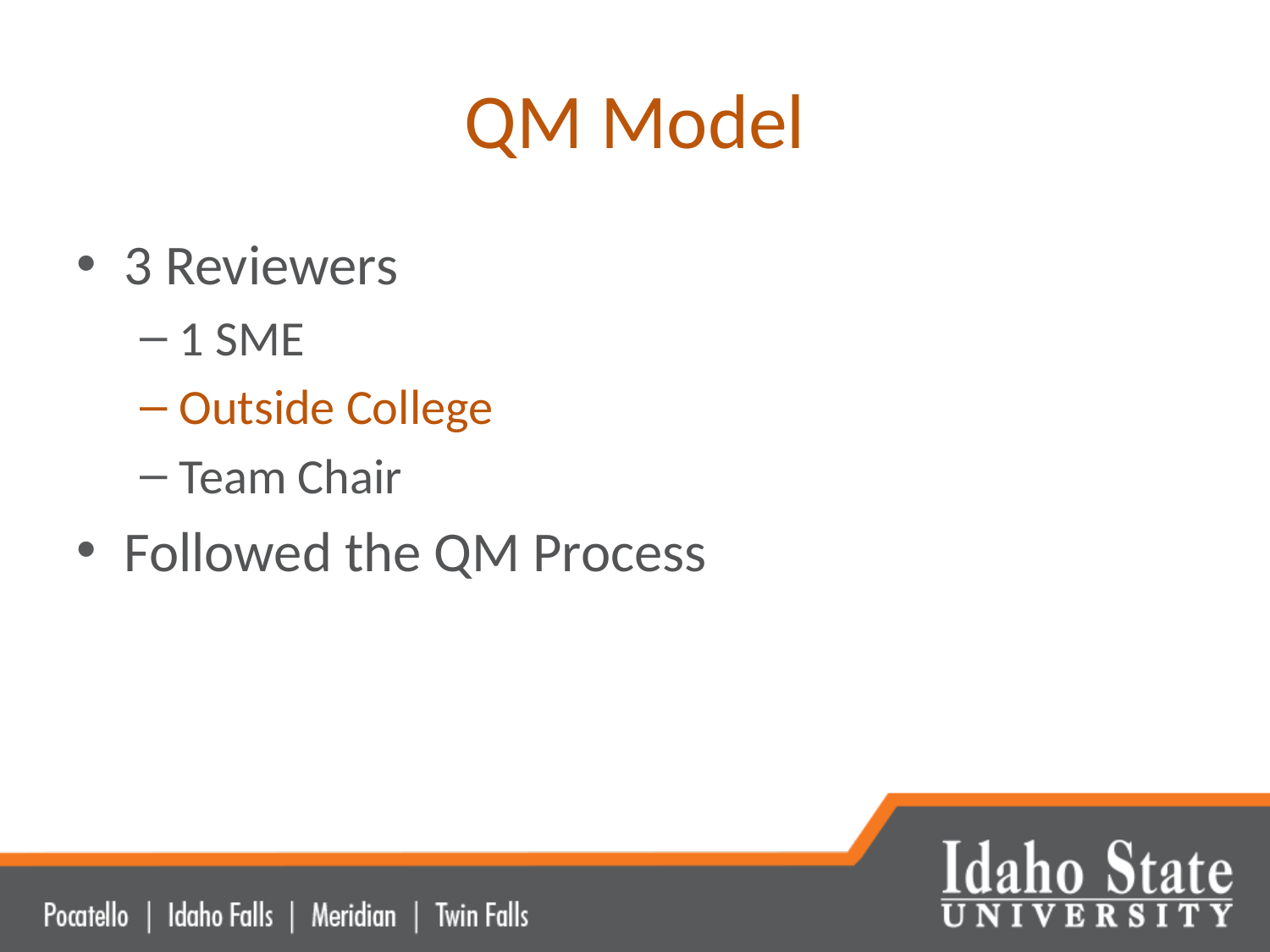

# QM Model
3 Reviewers
1 SME
Outside College
Team Chair
Followed the QM Process